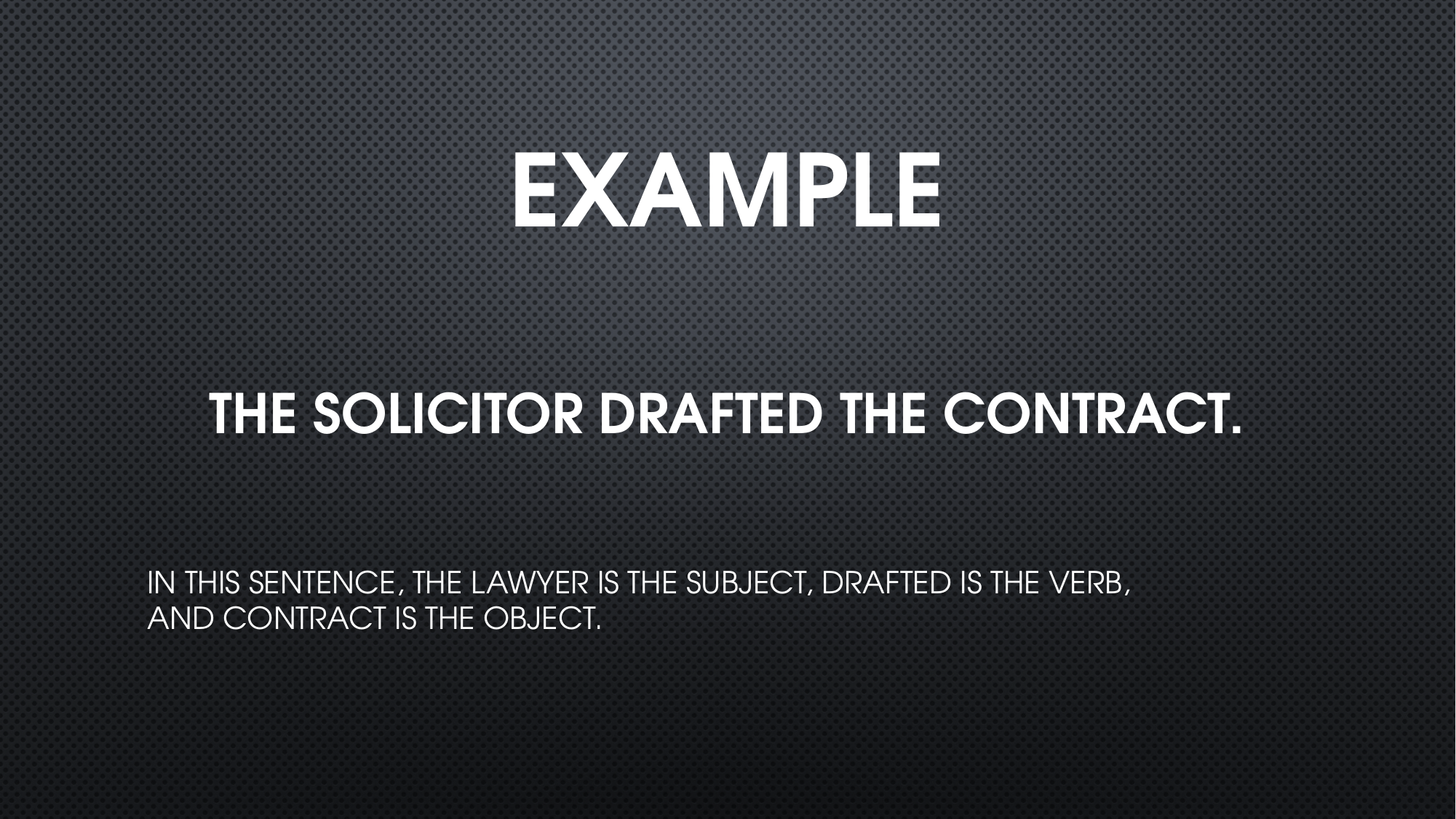

# Example

The solicitor drafted the contract.

In this sentence, the lawyer is the subject, drafted is the verb, and contract is the object.